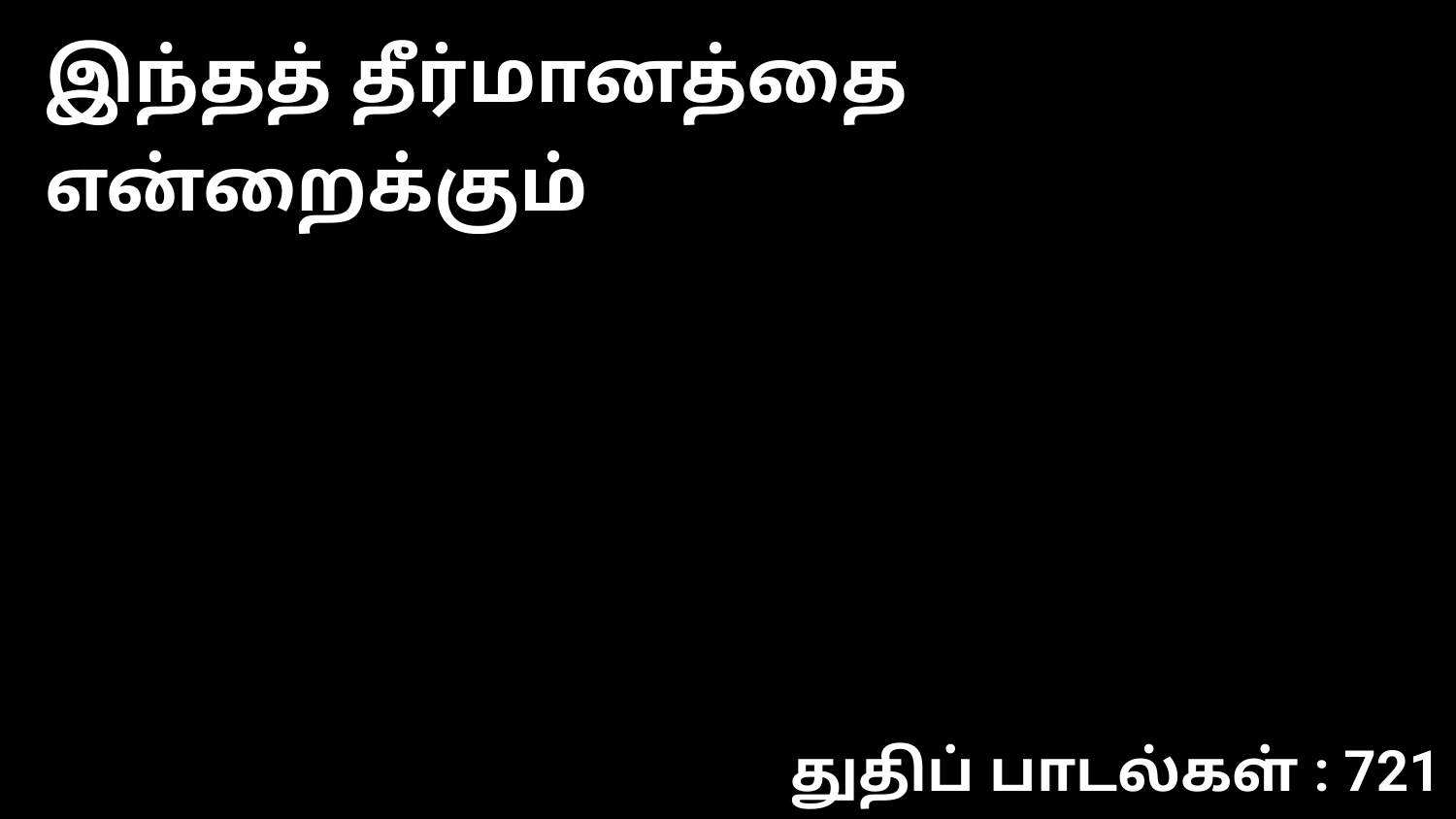

இந்தத் தீர்மானத்தை என்றைக்கும்
துதிப் பாடல்கள் : 721